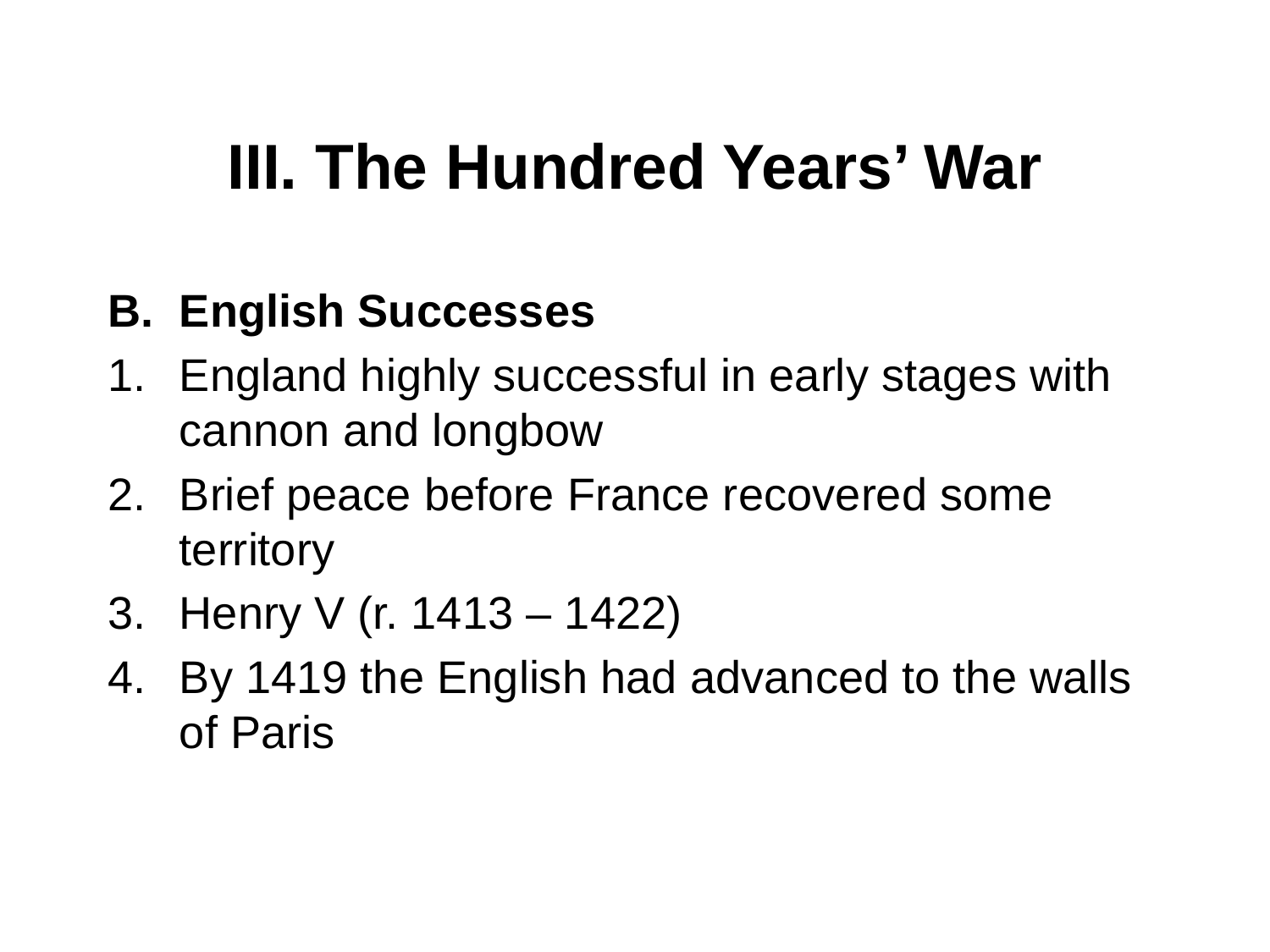

# III. The Hundred Years’ War
English Successes
England highly successful in early stages with cannon and longbow
Brief peace before France recovered some territory
Henry V (r. 1413 – 1422)
By 1419 the English had advanced to the walls of Paris